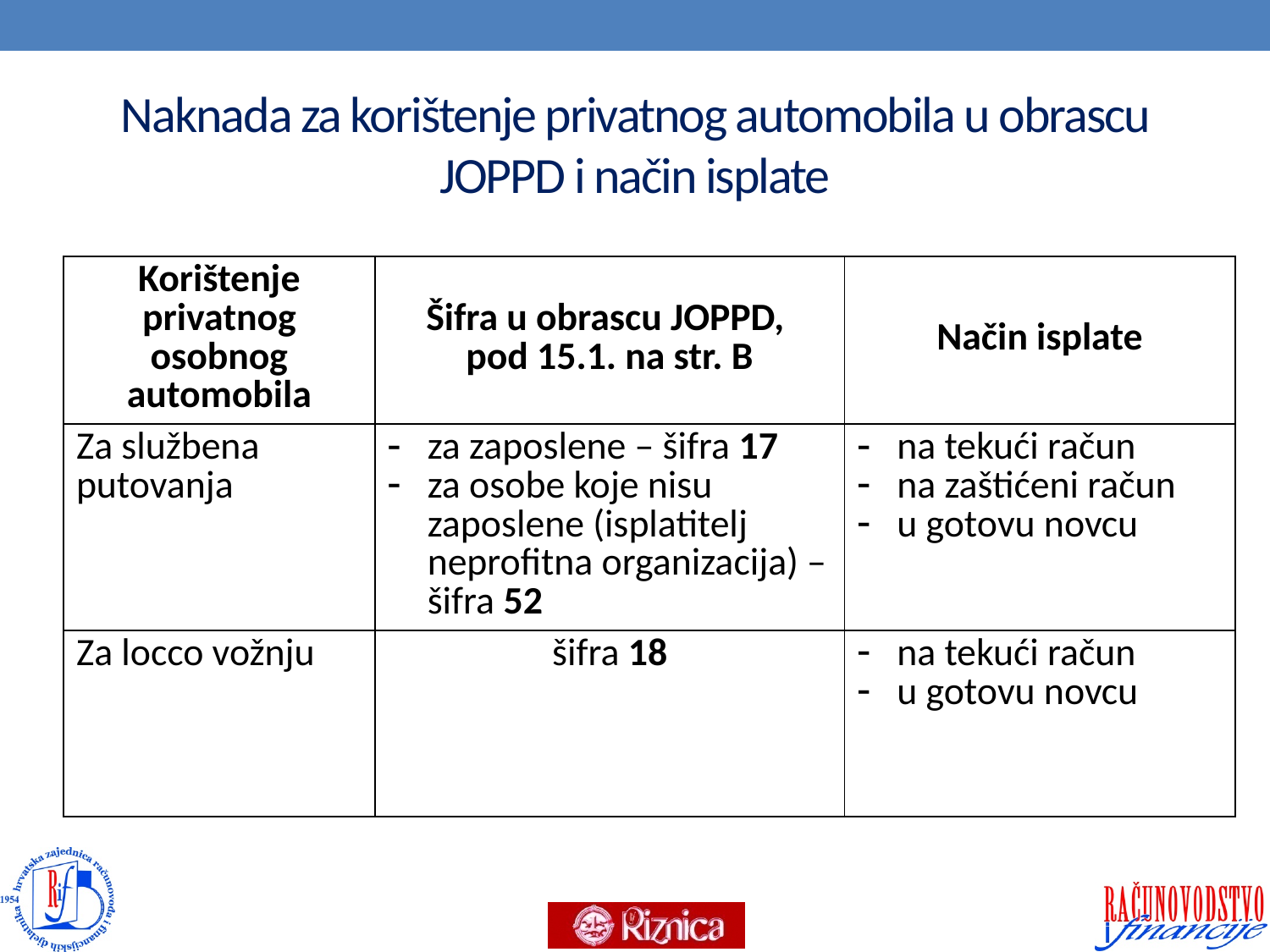

# Naknada za korištenje privatnog automobila u obrascu JOPPD i način isplate
| Korištenje privatnog osobnog automobila | Šifra u obrascu JOPPD, pod 15.1. na str. B | Način isplate |
| --- | --- | --- |
| Za službena putovanja | za zaposlene – šifra 17 za osobe koje nisu zaposlene (isplatitelj neprofitna organizacija) – šifra 52 | na tekući račun na zaštićeni račun u gotovu novcu |
| Za locco vožnju | šifra 18 | na tekući račun u gotovu novcu |